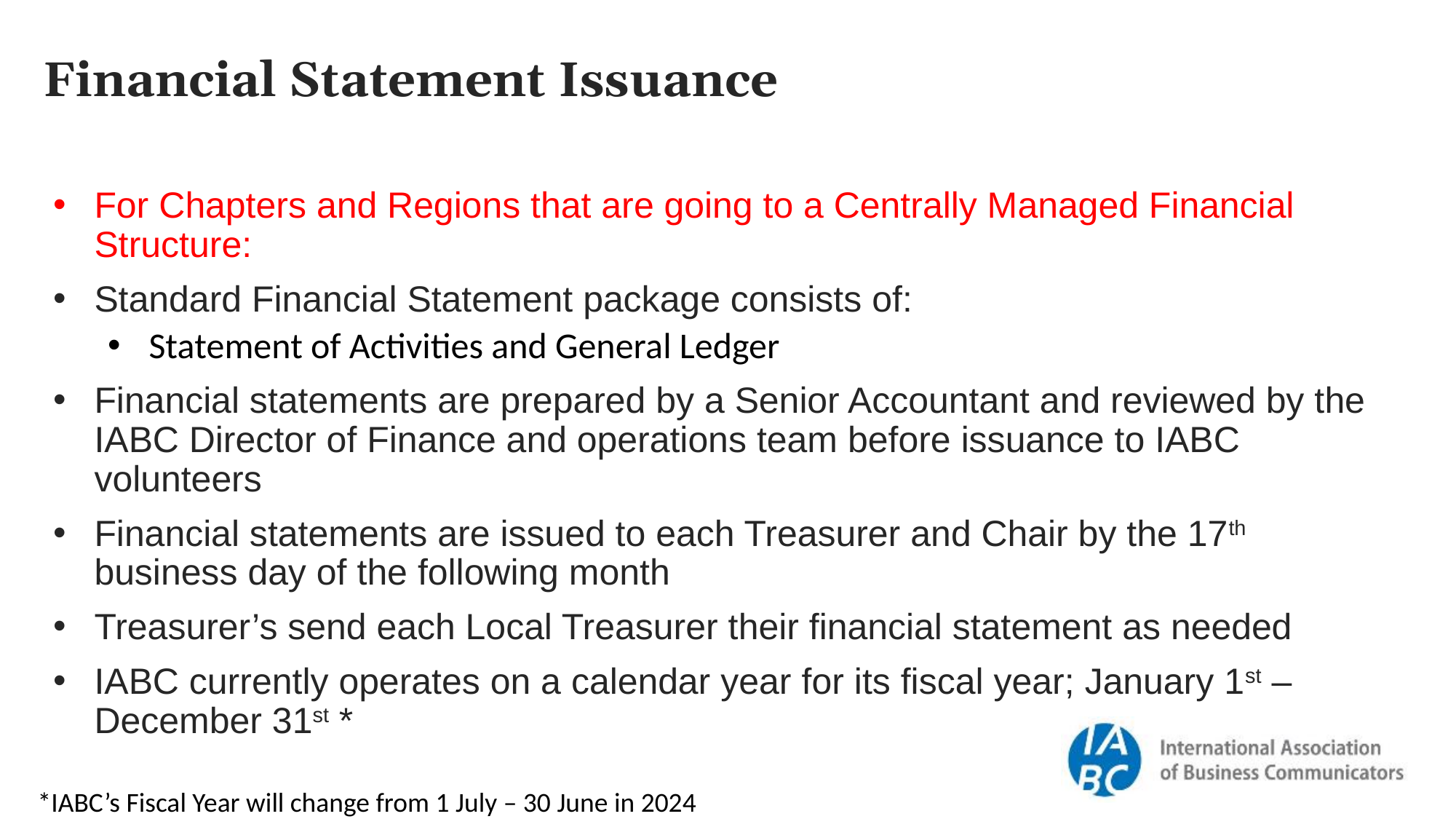

Financial Statement Issuance
For Chapters and Regions that are going to a Centrally Managed Financial Structure:
Standard Financial Statement package consists of:
Statement of Activities and General Ledger
Financial statements are prepared by a Senior Accountant and reviewed by the IABC Director of Finance and operations team before issuance to IABC volunteers
Financial statements are issued to each Treasurer and Chair by the 17th business day of the following month
Treasurer’s send each Local Treasurer their financial statement as needed
IABC currently operates on a calendar year for its fiscal year; January 1st – December 31st *
*IABC’s Fiscal Year will change from 1 July – 30 June in 2024